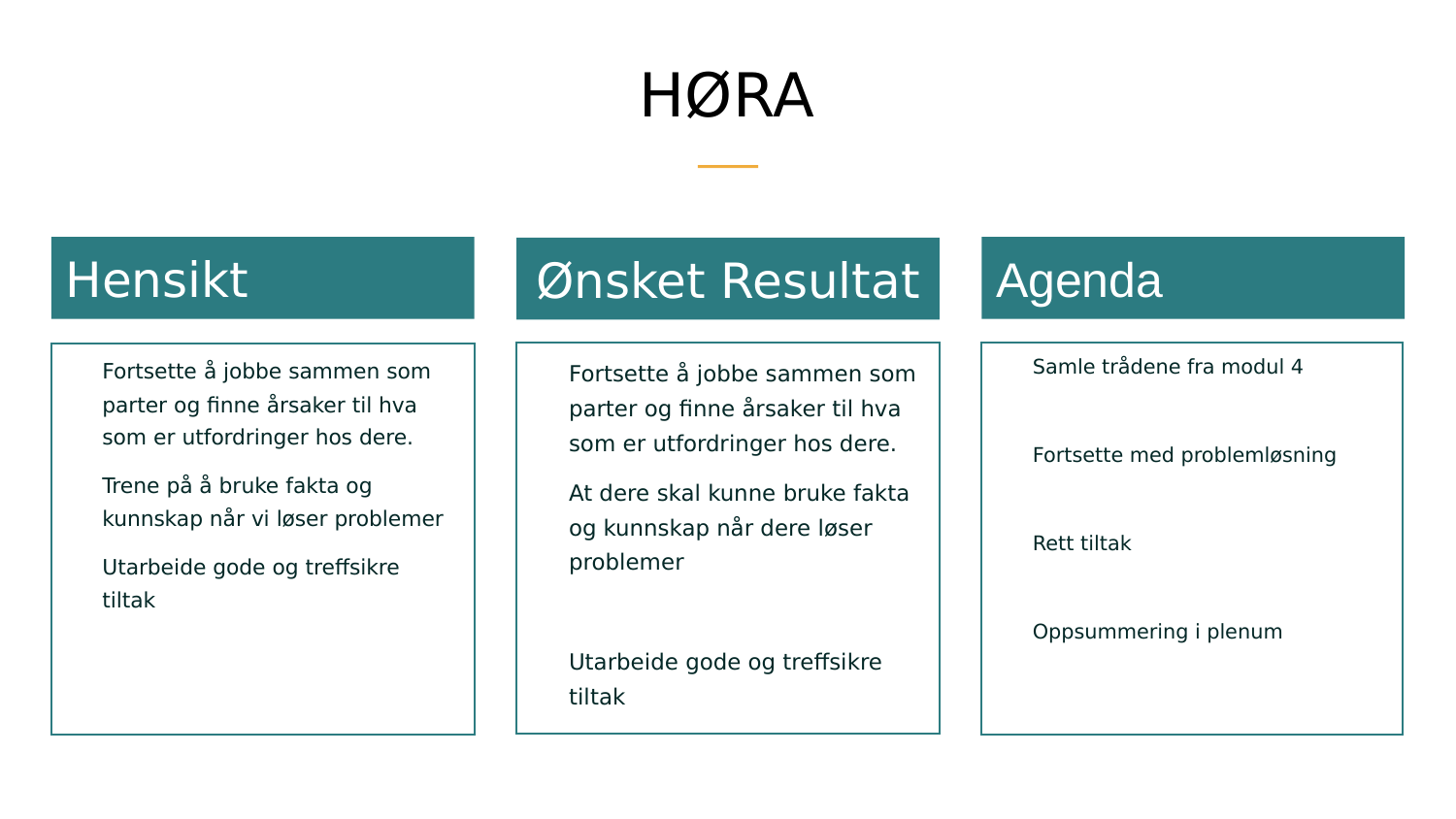

Samle trådene fra modul 4

Fortsette med problemløsning

Rett tiltak

Oppsummering i plenum

Fortsette å jobbe sammen som parter og finne årsaker til hva som er utfordringer hos dere.
Trene på å bruke fakta og kunnskap når vi løser problemer
Utarbeide gode og treffsikre tiltak

Fortsette å jobbe sammen som parter og finne årsaker til hva som er utfordringer hos dere.
At dere skal kunne bruke fakta og kunnskap når dere løser problemer

Utarbeide gode og treffsikre tiltak